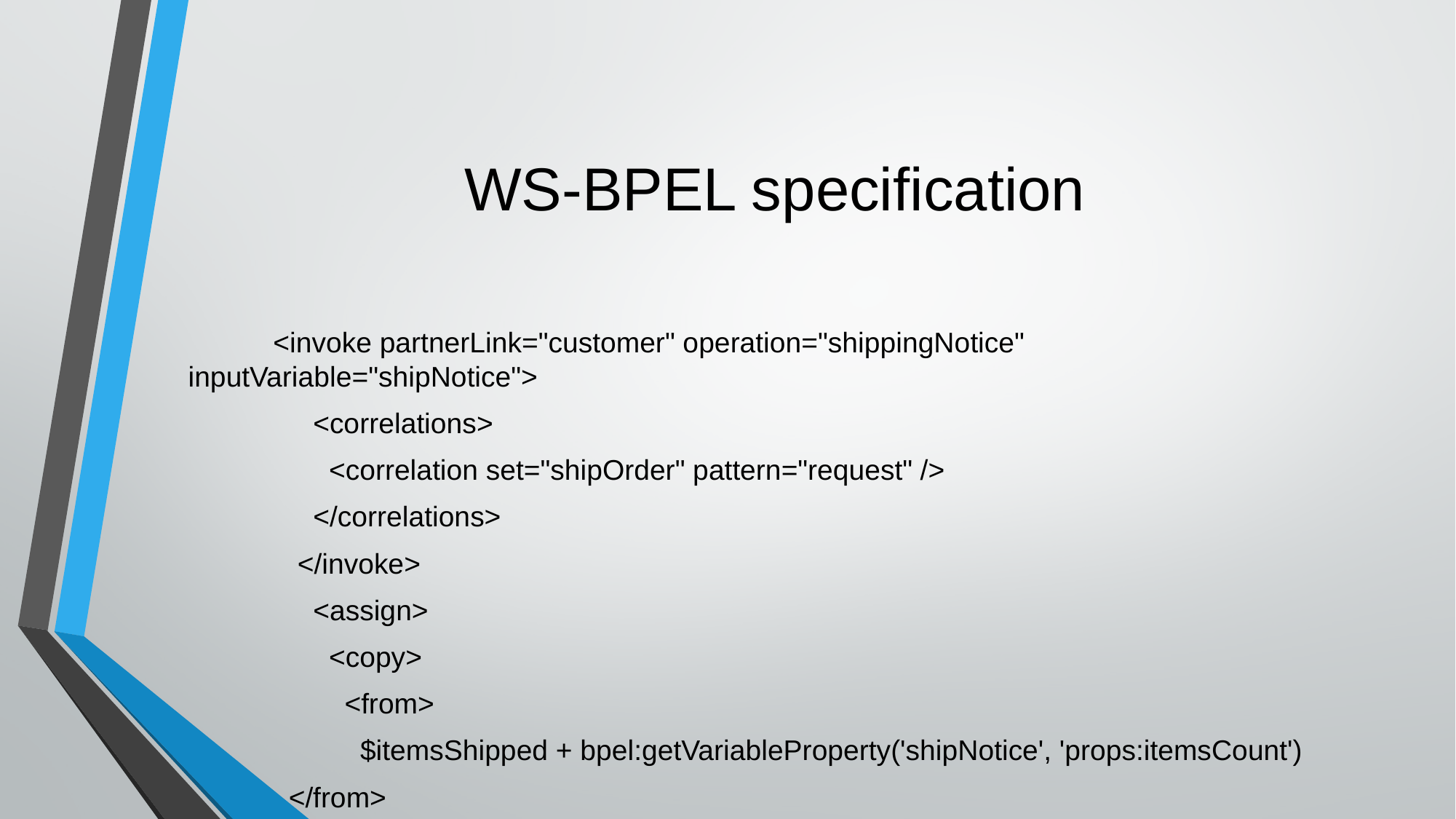

# WS-BPEL specification
		<invoke partnerLink="customer" operation="shippingNotice" 			inputVariable="shipNotice">
                <correlations>
                  <correlation set="shipOrder" pattern="request" />
                </correlations>
              </invoke>
                <assign>
                  <copy>
                    <from>
                      $itemsShipped + bpel:getVariableProperty('shipNotice', 'props:itemsCount')
 		  </from>